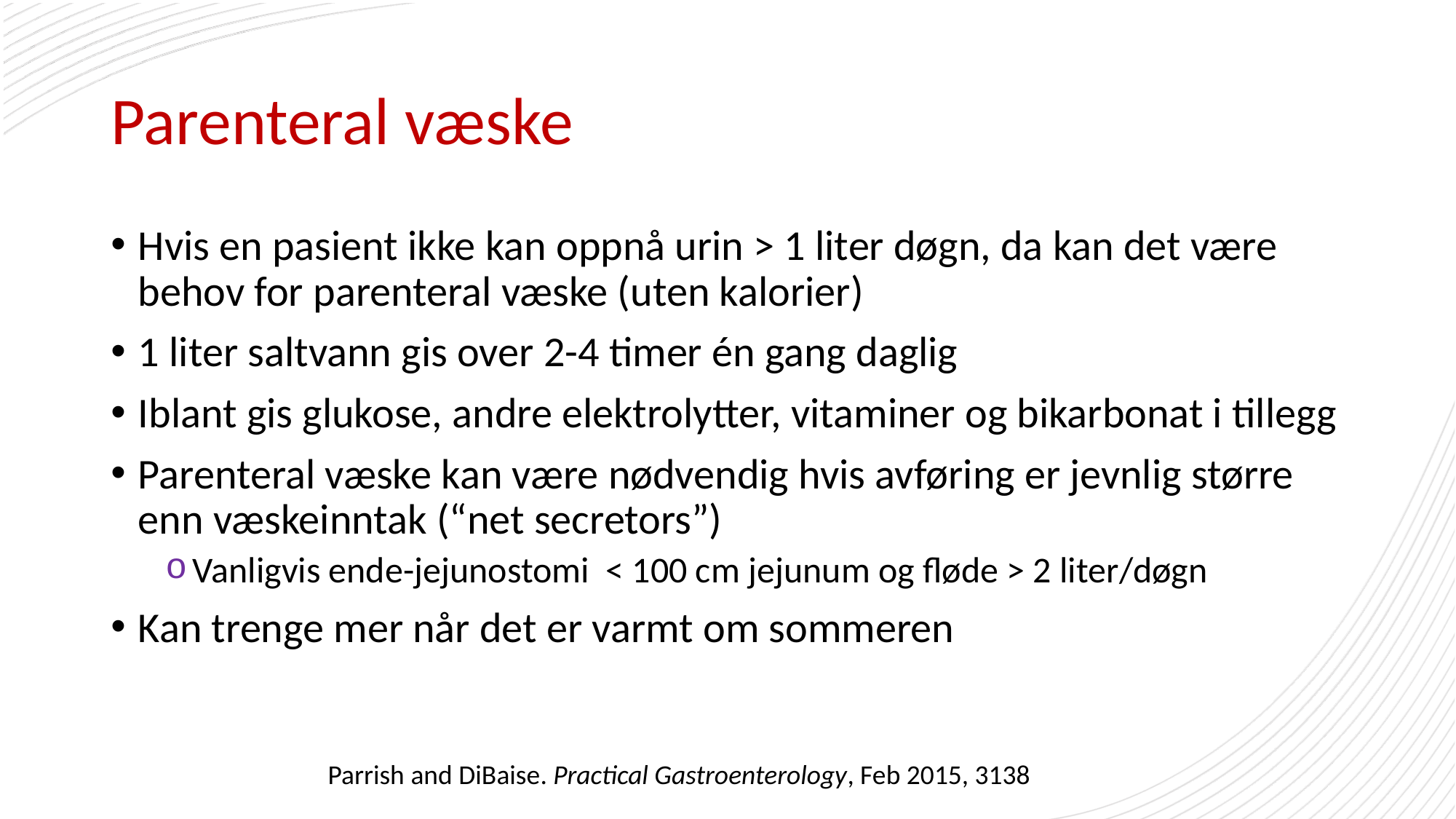

# Parenteral væske
Hvis en pasient ikke kan oppnå urin > 1 liter døgn, da kan det være behov for parenteral væske (uten kalorier)
1 liter saltvann gis over 2-4 timer én gang daglig
Iblant gis glukose, andre elektrolytter, vitaminer og bikarbonat i tillegg
Parenteral væske kan være nødvendig hvis avføring er jevnlig større enn væskeinntak (“net secretors”)
Vanligvis ende-jejunostomi  < 100 cm jejunum og fløde > 2 liter/døgn
Kan trenge mer når det er varmt om sommeren
Parrish and DiBaise. Practical Gastroenterology, Feb 2015, 3138